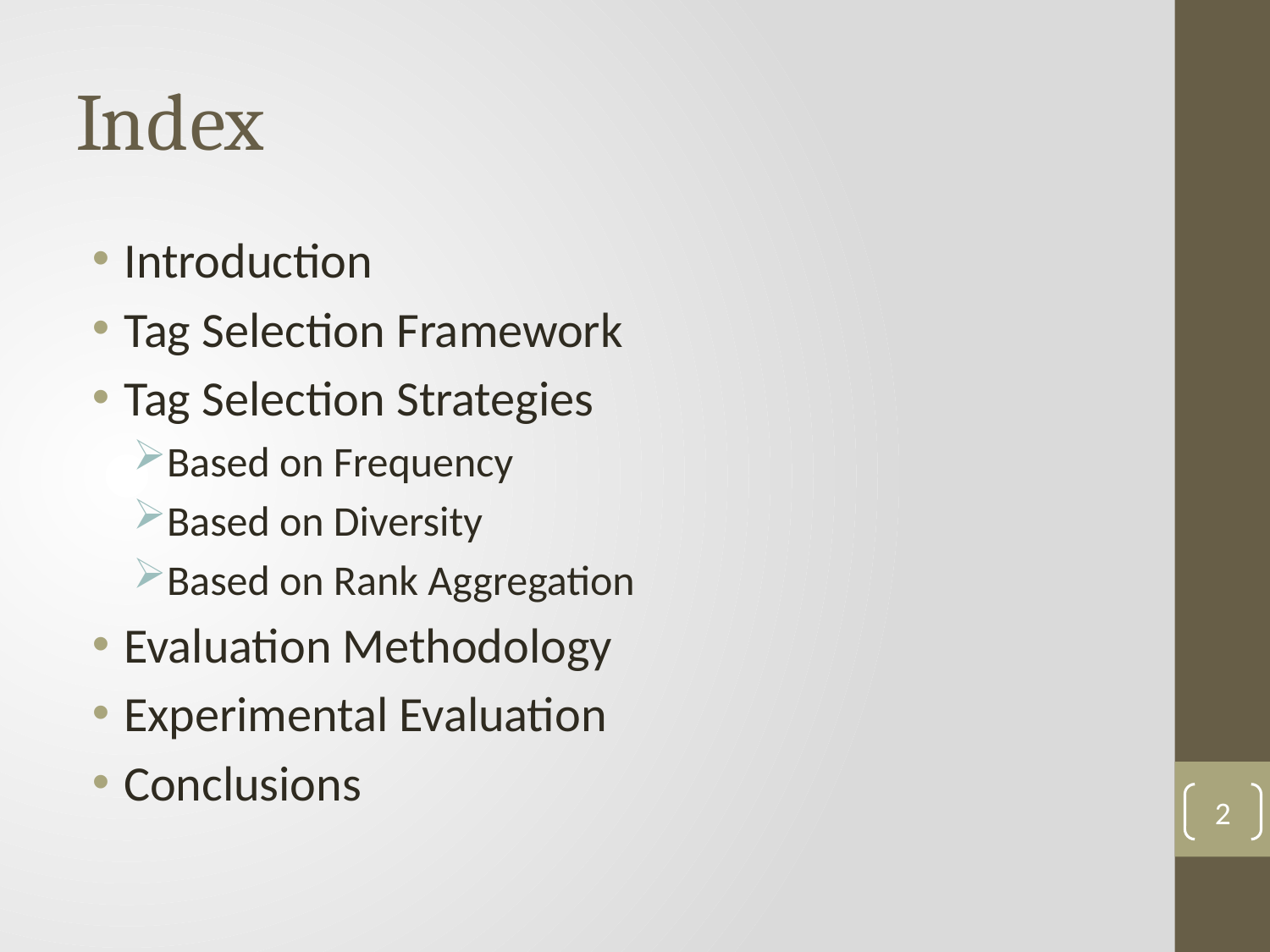

# Index
Introduction
Tag Selection Framework
Tag Selection Strategies
Based on Frequency
Based on Diversity
Based on Rank Aggregation
Evaluation Methodology
Experimental Evaluation
Conclusions

2